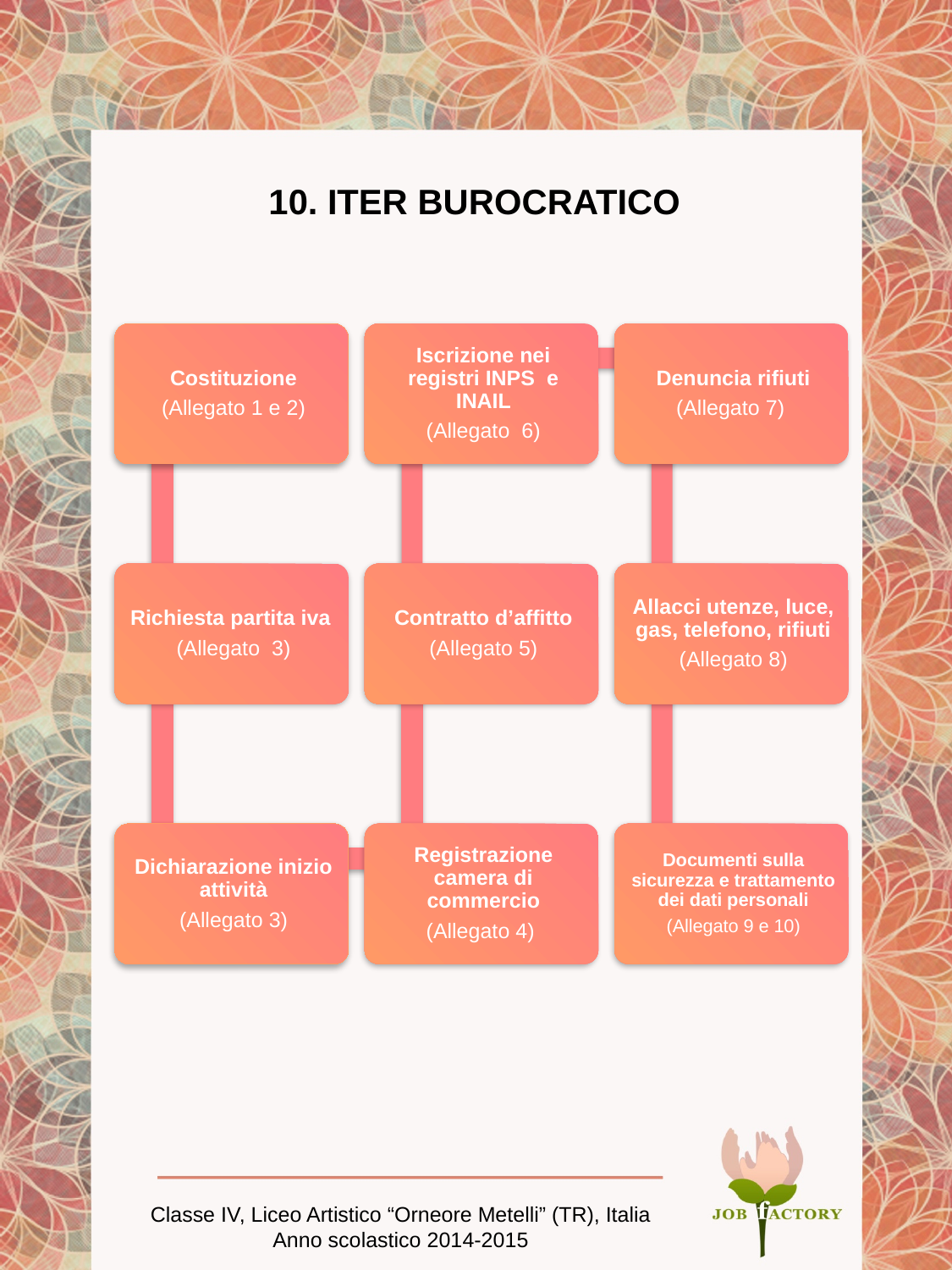

# 10. ITER BUROCRATICO
Costituzione
(Allegato 1 e 2)
Richiesta partita iva
(Allegato  3)
Dichiarazione inizio attività
(Allegato 3)
Registrazione camera di commercio
(Allegato 4)
Contratto d’affitto
(Allegato 5)
Iscrizione nei registri INPS  e INAIL
(Allegato  6)
Denuncia rifiuti
(Allegato 7)
Allacci utenze, luce, gas, telefono, rifiuti
(Allegato 8)
Documenti sulla sicurezza e trattamento dei dati personali
(Allegato 9 e 10)
Classe IV, Liceo Artistico “Orneore Metelli” (TR), Italia
Anno scolastico 2014-2015